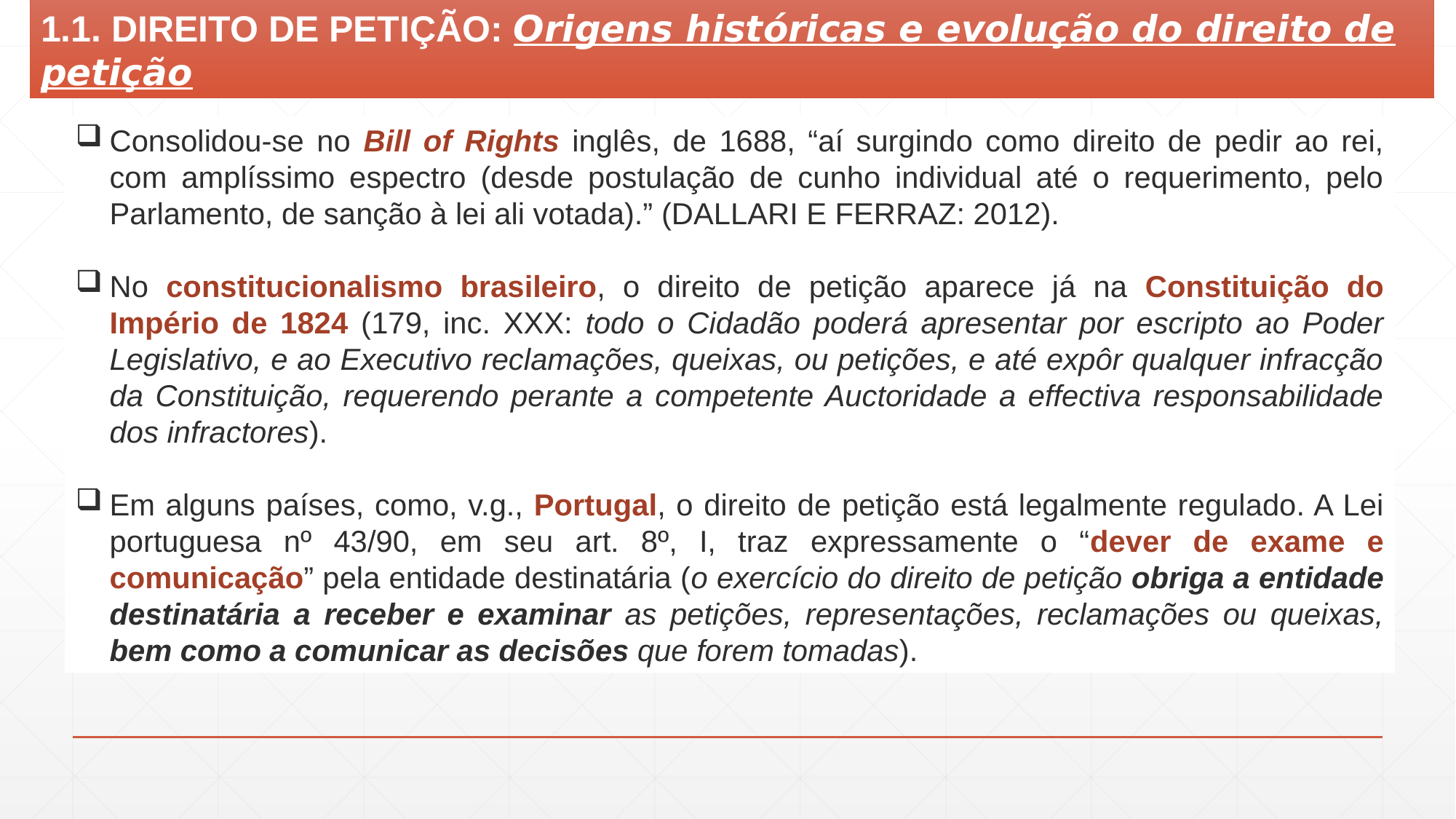

1.1. DIREITO DE PETIÇÃO: Origens históricas e evolução do direito de petição
Consolidou-se no Bill of Rights inglês, de 1688, “aí surgindo como direito de pedir ao rei, com amplíssimo espectro (desde postulação de cunho individual até o requerimento, pelo Parlamento, de sanção à lei ali votada).” (DALLARI E FERRAZ: 2012).

No constitucionalismo brasileiro, o direito de petição aparece já na Constituição do Império de 1824 (179, inc. XXX: todo o Cidadão poderá apresentar por escripto ao Poder Legislativo, e ao Executivo reclamações, queixas, ou petições, e até expôr qualquer infracção da Constituição, requerendo perante a competente Auctoridade a effectiva responsabilidade dos infractores).

Em alguns países, como, v.g., Portugal, o direito de petição está legalmente regulado. A Lei portuguesa nº 43/90, em seu art. 8º, I, traz expressamente o “dever de exame e comunicação” pela entidade destinatária (o exercício do direito de petição obriga a entidade destinatária a receber e examinar as petições, representações, reclamações ou queixas, bem como a comunicar as decisões que forem tomadas).